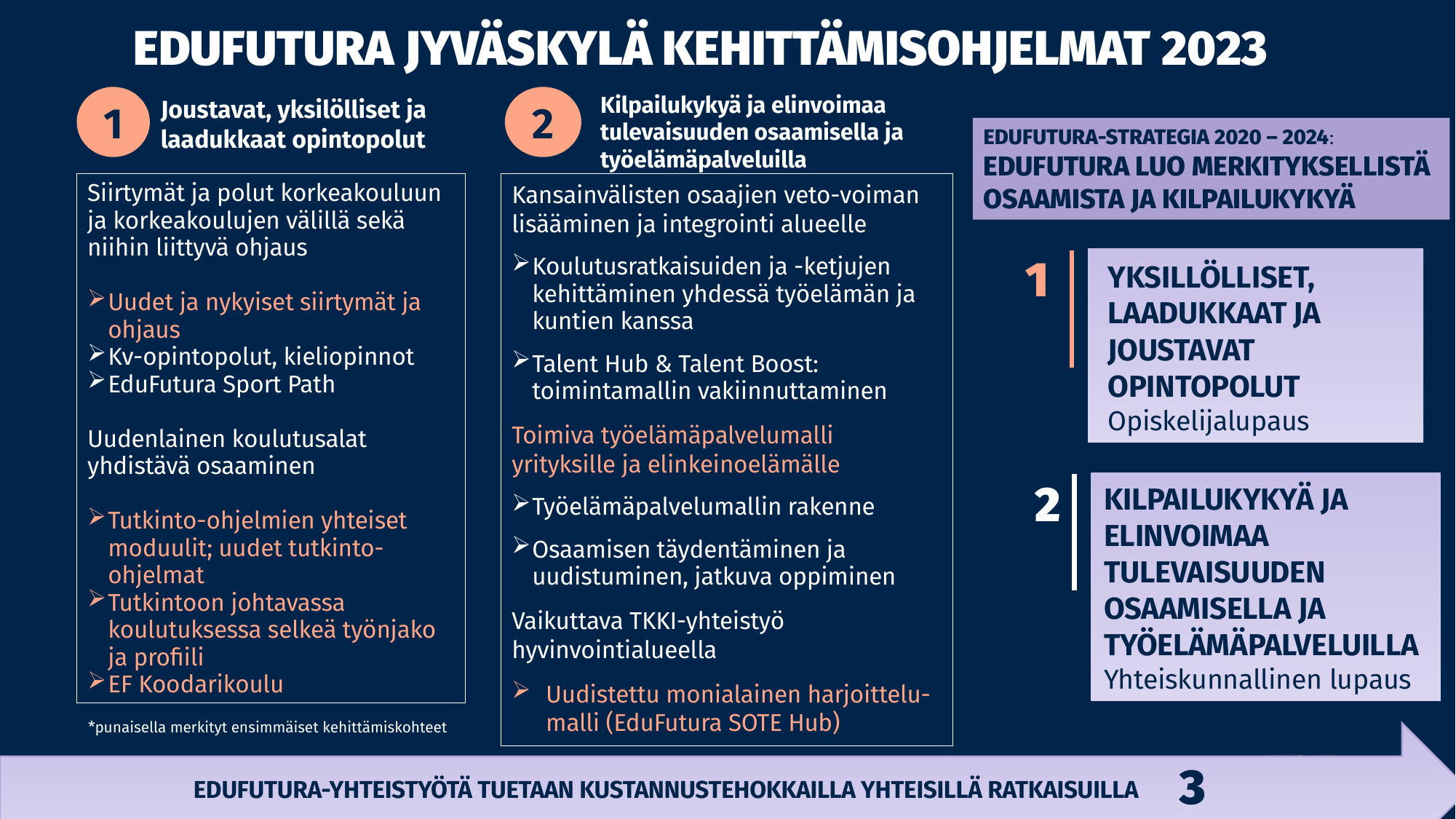

EDUFUTURA JYVÄSKYLÄ KEHITTÄMISOHJELMAT 2023
Kilpailukykyä ja elinvoimaa tulevaisuuden osaamisella ja työelämäpalveluilla
2
1
Joustavat, yksilölliset ja laadukkaat opintopolut
EDUFUTURA-STRATEGIA 2020 – 2024:
EDUFUTURA LUO MERKITYKSELLISTÄ OSAAMISTA JA KILPAILUKYKYÄ
Siirtymät ja polut korkeakouluun ja korkeakoulujen välillä sekä niihin liittyvä ohjaus

Uudet ja nykyiset siirtymät ja ohjaus
Kv-opintopolut, kieliopinnot
EduFutura Sport Path

Uudenlainen koulutusalat yhdistävä osaaminen

Tutkinto-ohjelmien yhteiset moduulit; uudet tutkinto-ohjelmat
Tutkintoon johtavassa koulutuksessa selkeä työnjako ja profiili
EF Koodarikoulu
Kansainvälisten osaajien veto-voiman lisääminen ja integrointi alueelle
Koulutusratkaisuiden ja -ketjujen kehittäminen yhdessä työelämän ja kuntien kanssa
Talent Hub & Talent Boost: toimintamallin vakiinnuttaminen
Toimiva työelämäpalvelumalli yrityksille ja elinkeinoelämälle
Työelämäpalvelumallin rakenne
Osaamisen täydentäminen ja uudistuminen, jatkuva oppiminen
Vaikuttava TKKI-yhteistyö hyvinvointialueella
Uudistettu monialainen harjoittelu-malli (EduFutura SOTE Hub)

1

YKSILLÖLLISET, LAADUKKAAT JA JOUSTAVAT OPINTOPOLUT
Opiskelijalupaus
2
KILPAILUKYKYÄ JA ELINVOIMAA TULEVAISUUDEN OSAAMISELLA JA TYÖELÄMÄPALVELUILLA
Yhteiskunnallinen lupaus

*punaisella merkityt ensimmäiset kehittämiskohteet

3
EDUFUTURA-YHTEISTYÖTÄ TUETAAN KUSTANNUSTEHOKKAILLA YHTEISILLÄ RATKAISUILLA